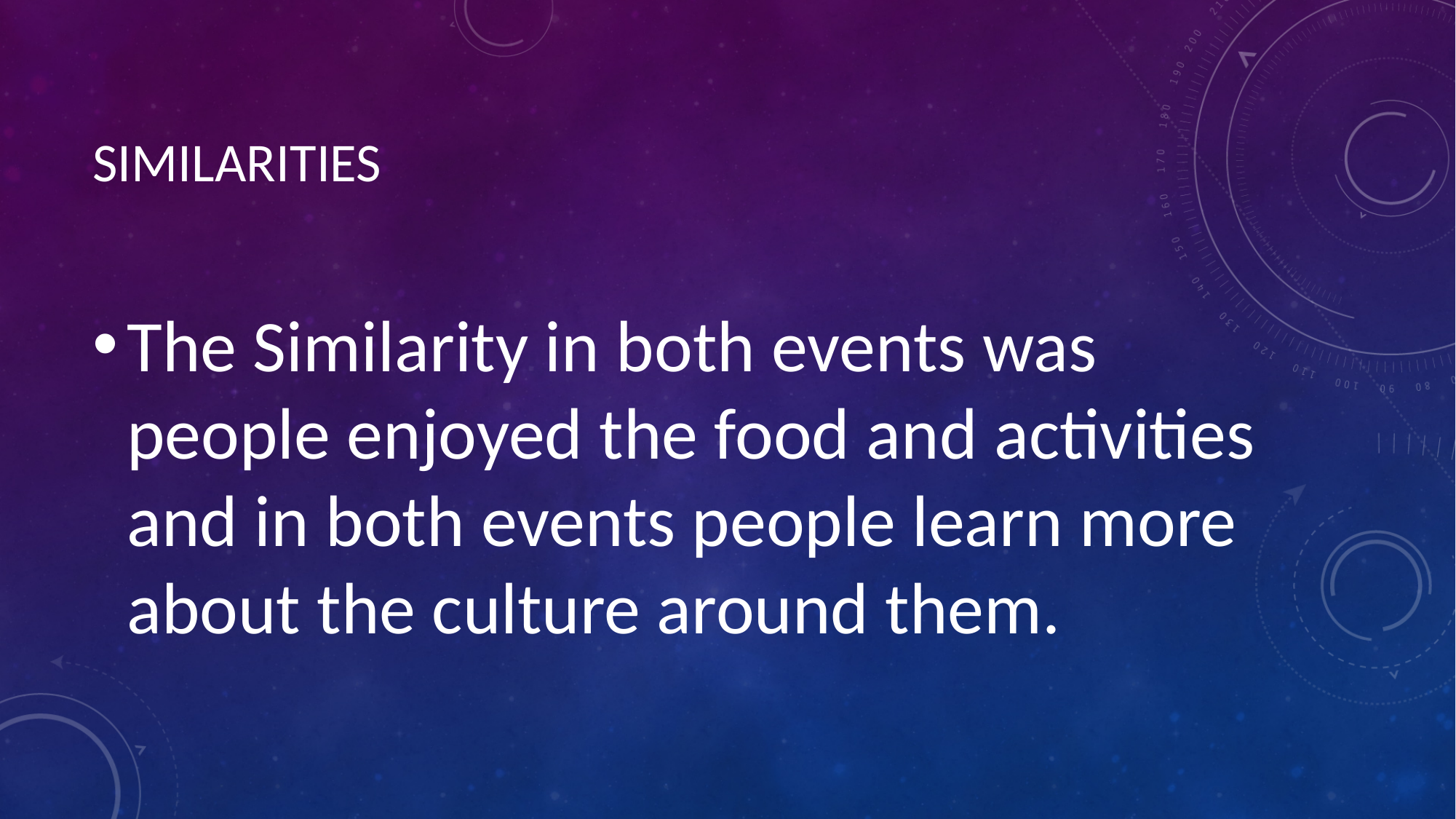

# Similarities
The Similarity in both events was people enjoyed the food and activities and in both events people learn more about the culture around them.